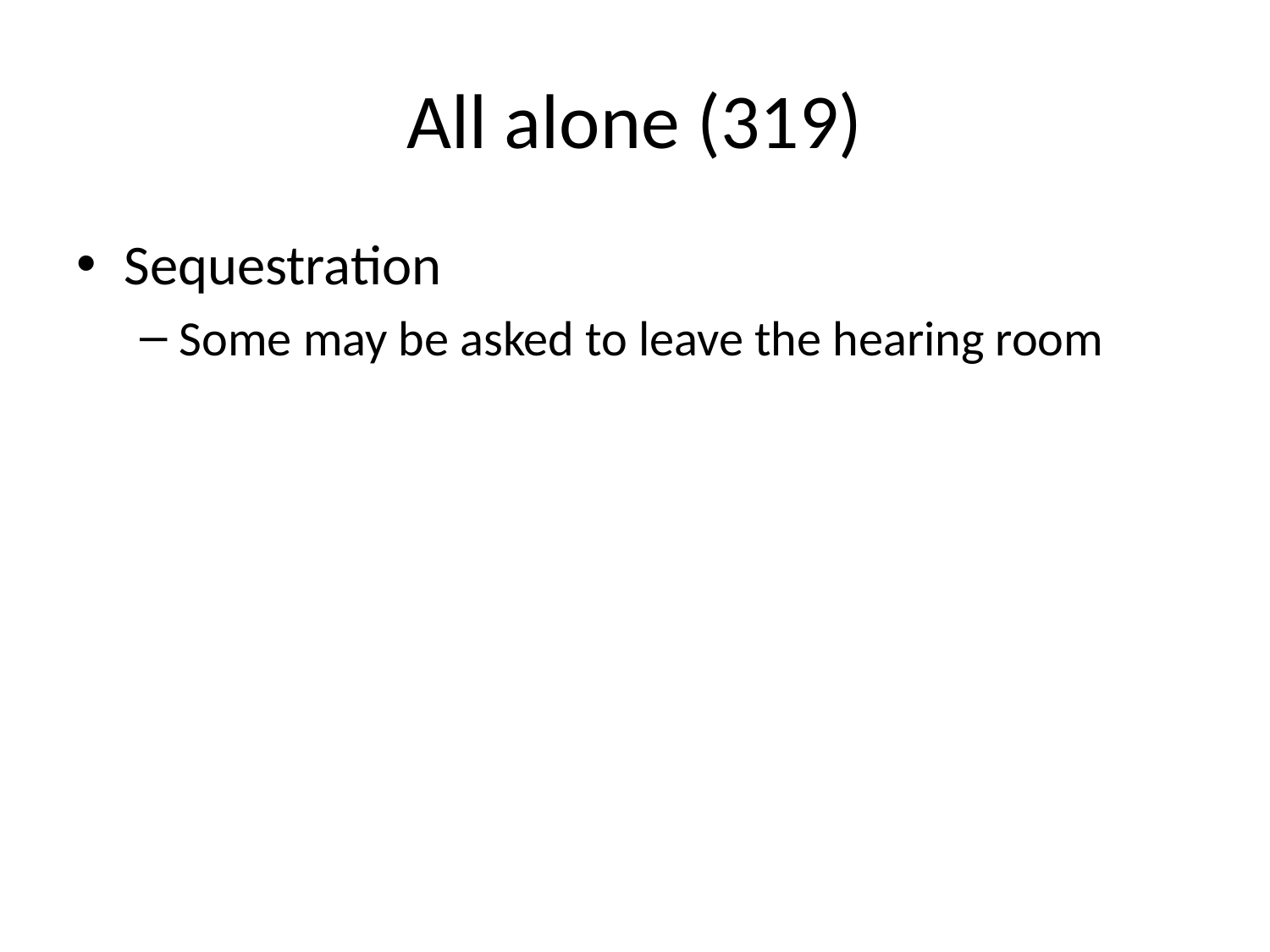

# All alone (319)
Sequestration
Some may be asked to leave the hearing room